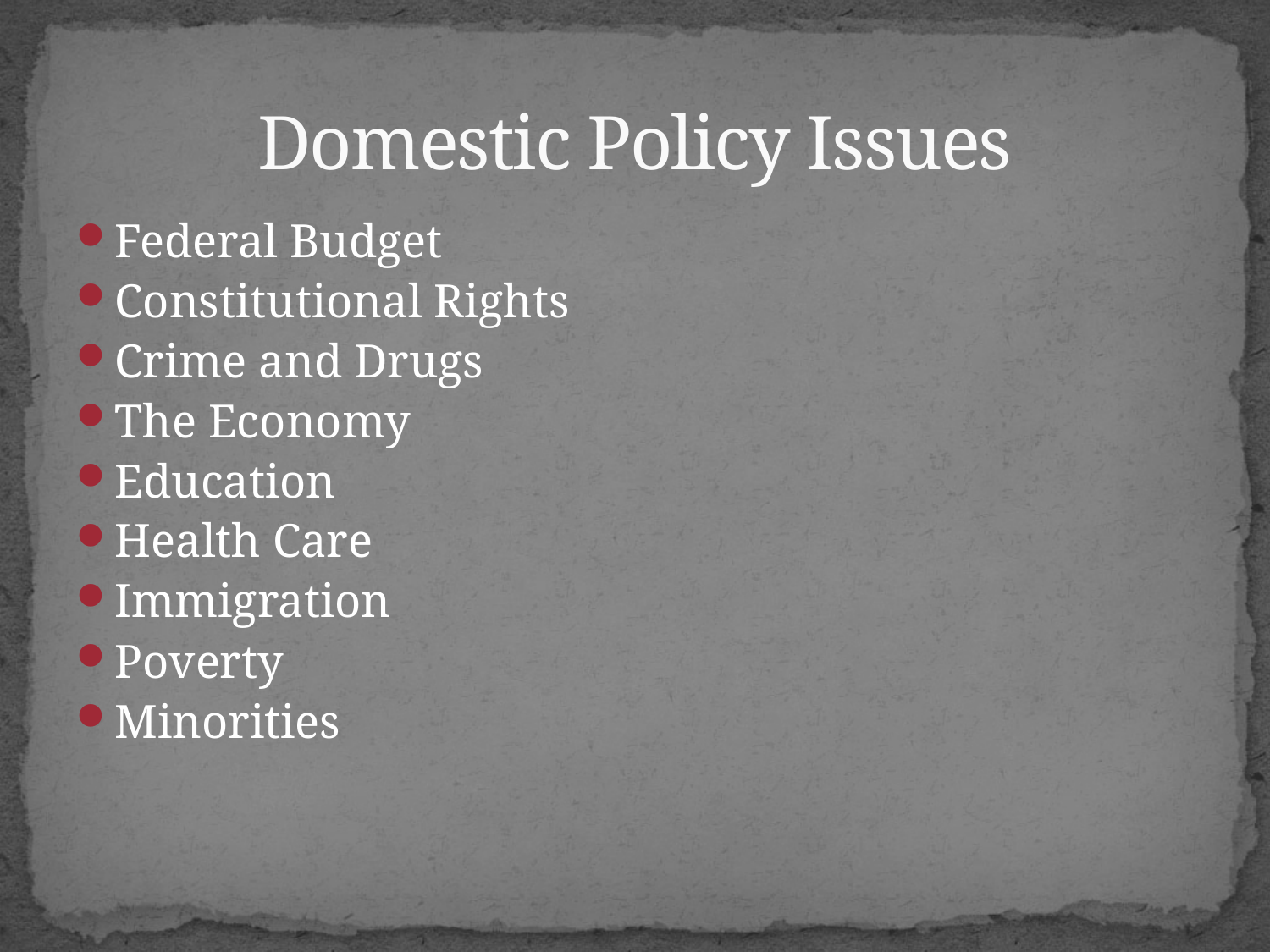

# Domestic Policy Issues
Federal Budget
Constitutional Rights
Crime and Drugs
The Economy
Education
Health Care
Immigration
Poverty
Minorities